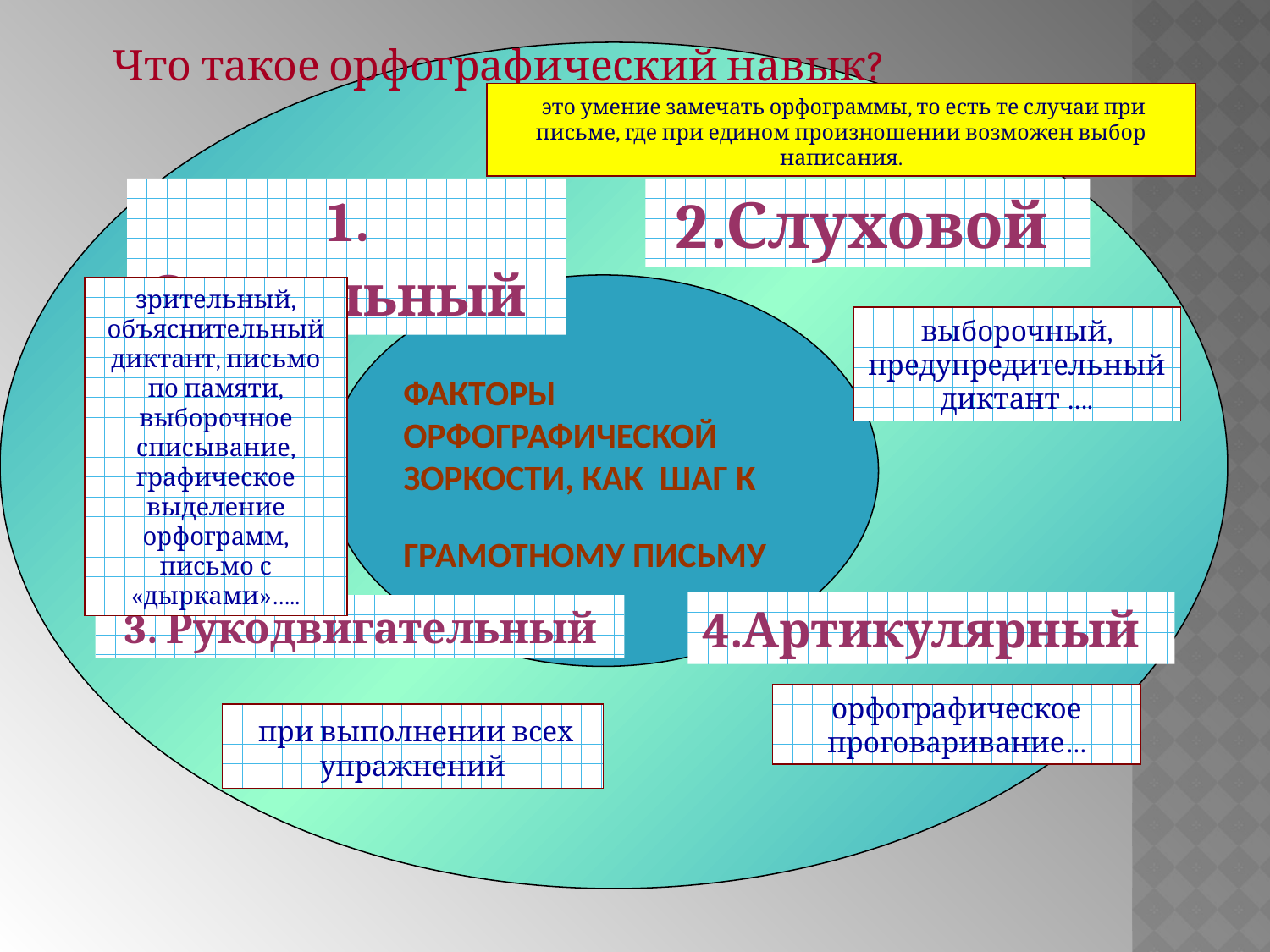

Что такое орфографический навык?

 это умение замечать орфограммы, то есть те случаи при письме, где при едином произношении возможен выбор написания.
1. Зрительный
2.Слуховой

зрительный, объяснительный диктант, письмо по памяти, выборочное списывание, графическое выделение орфограмм, письмо с «дырками»…..
выборочный, предупредительный диктант ….
# Факторы орфографической зоркости, как  шаг к грамотному письму
4.Артикулярный
3. Рукодвигательный
орфографическое проговаривание…
 при выполнении всех упражнений